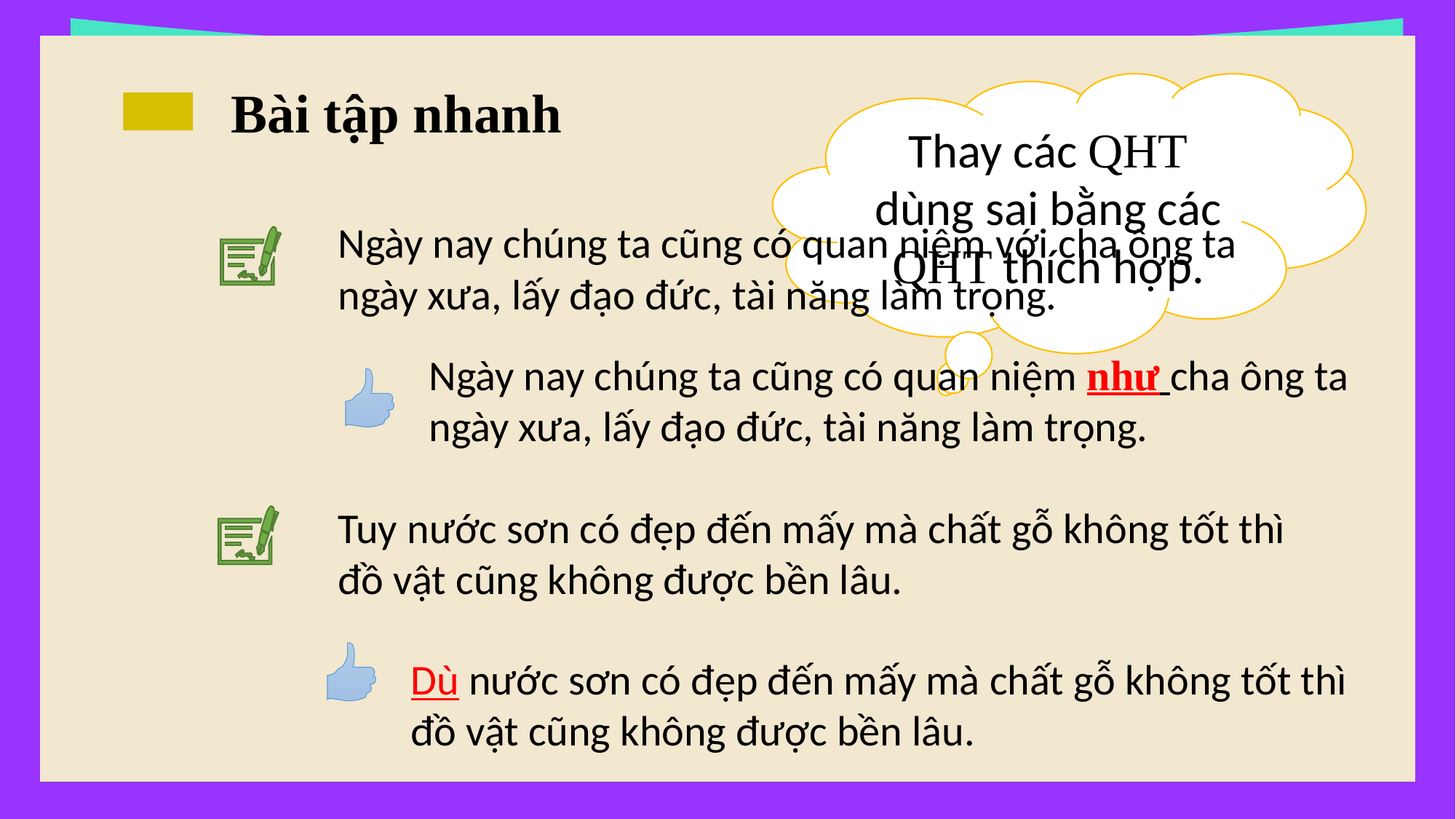

Bài tập nhanh
Thay các QHT dùng sai bằng các QHT thích hợp.
Ngày nay chúng ta cũng có quan niệm với cha ông ta ngày xưa, lấy đạo đức, tài năng làm trọng.

Ngày nay chúng ta cũng có quan niệm như cha ông ta ngày xưa, lấy đạo đức, tài năng làm trọng.

Tuy nước sơn có đẹp đến mấy mà chất gỗ không tốt thì đồ vật cũng không được bền lâu.

Dù nước sơn có đẹp đến mấy mà chất gỗ không tốt thì đồ vật cũng không được bền lâu.